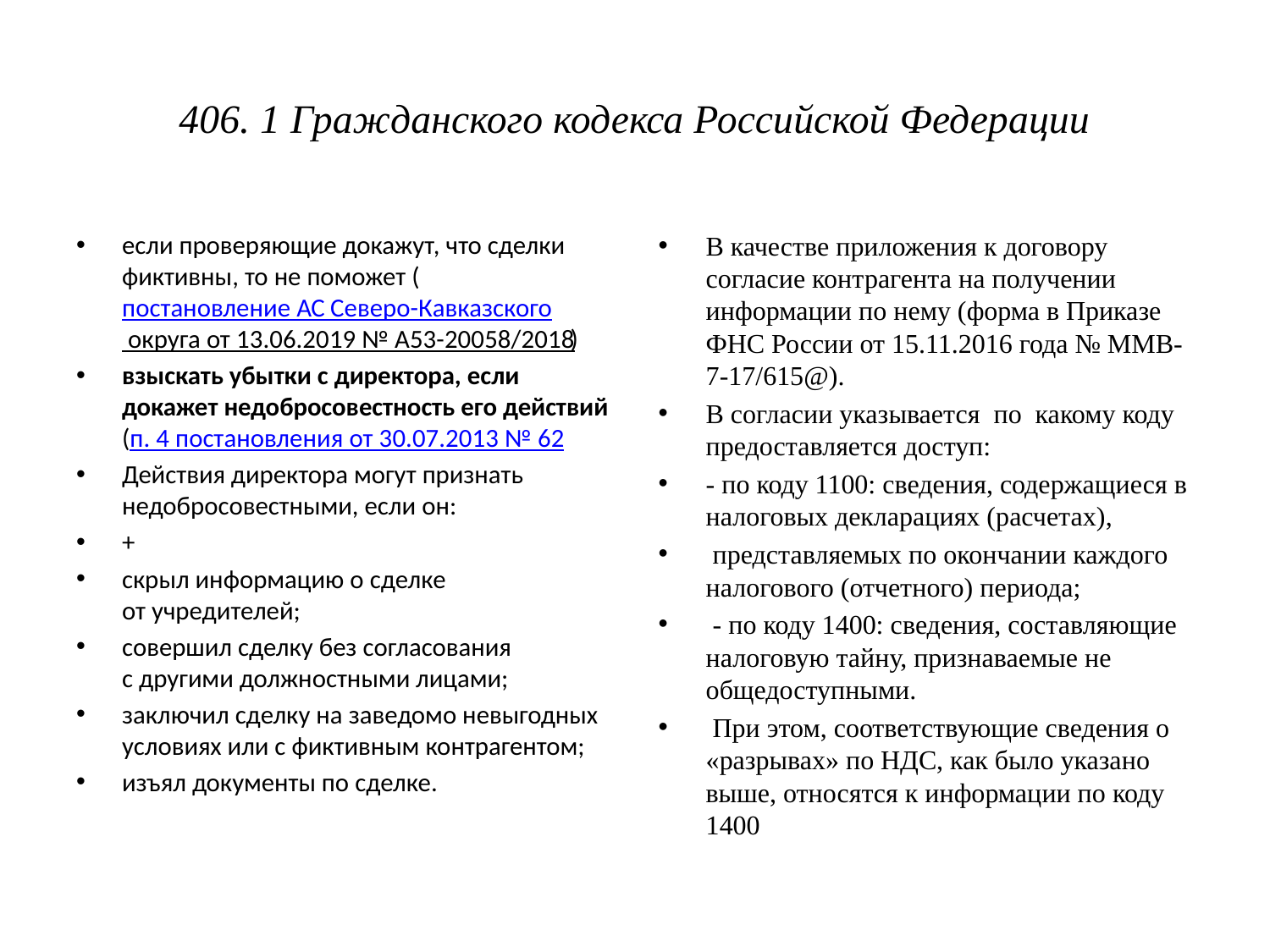

# 406. 1 Гражданского кодекса Российской Федерации
если проверяющие докажут, что сделки фиктивны, то не поможет (постановление АС Северо-Кавказского округа от 13.06.2019 № А53-20058/2018)
взыскать убытки с директора, если докажет недобросовестность его действий (п. 4 постановления от 30.07.2013 № 62
Действия директора могут признать недобросовестными, если он:
+
скрыл информацию о сделке от учредителей;
совершил сделку без согласования с другими должностными лицами;
заключил сделку на заведомо невыгодных условиях или с фиктивным контрагентом;
изъял документы по сделке.

В качестве приложения к договору согласие контрагента на получении информации по нему (форма в Приказе ФНС России от 15.11.2016 года № ММВ-7-17/615@).
В согласии указывается  по  какому коду предоставляется доступ:
- по коду 1100: сведения, содержащиеся в налоговых декларациях (расчетах),
 представляемых по окончании каждого налогового (отчетного) периода;
 - по коду 1400: сведения, составляющие налоговую тайну, признаваемые не общедоступными.
 При этом, соответствующие сведения о «разрывах» по НДС, как было указано выше, относятся к информации по коду 1400